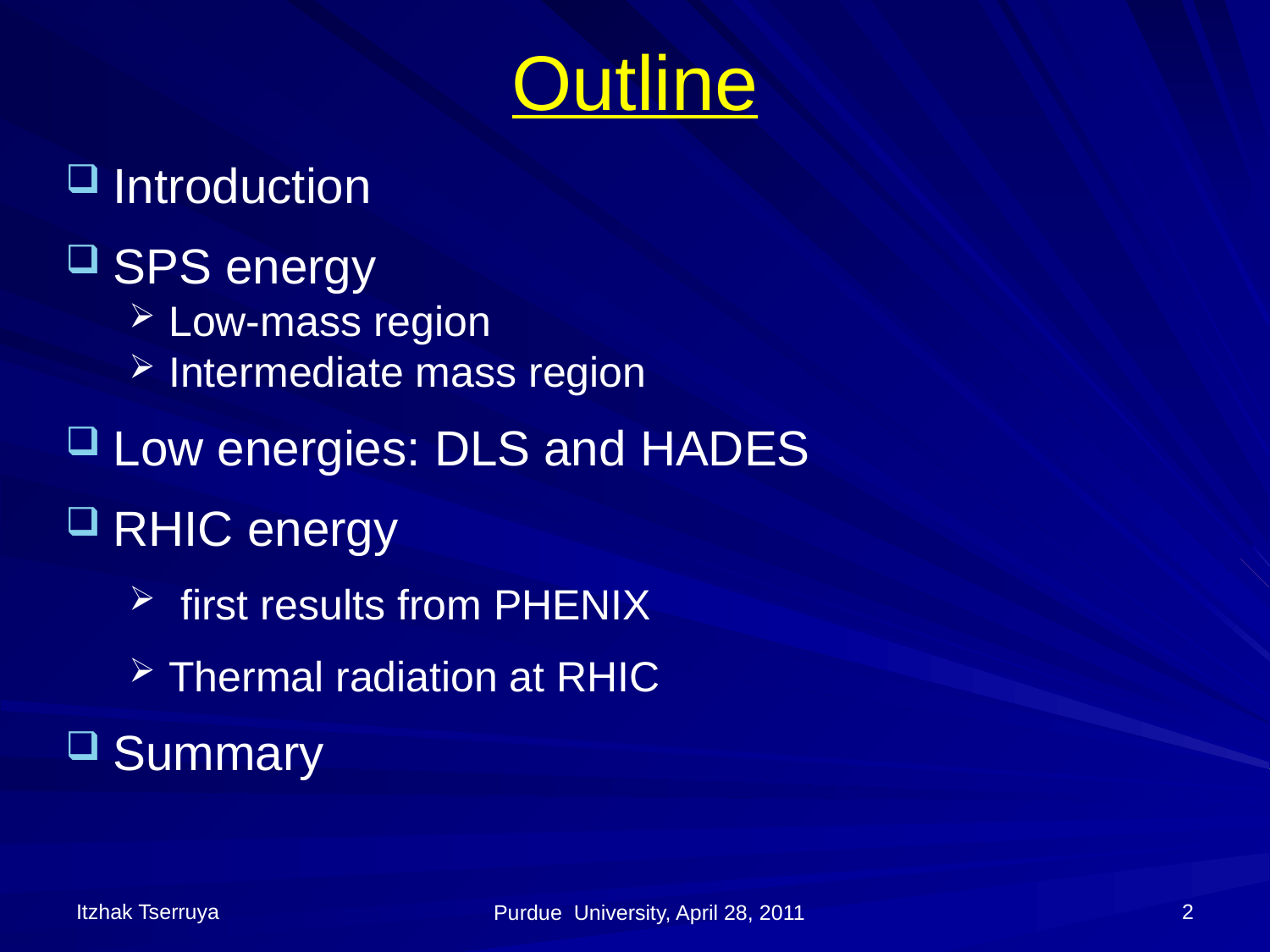

# Outline
Introduction
SPS energy
Low-mass region
Intermediate mass region
Low energies: DLS and HADES
RHIC energy
 first results from PHENIX
Thermal radiation at RHIC
Summary
Itzhak Tserruya
2
Purdue  University, April 28, 2011